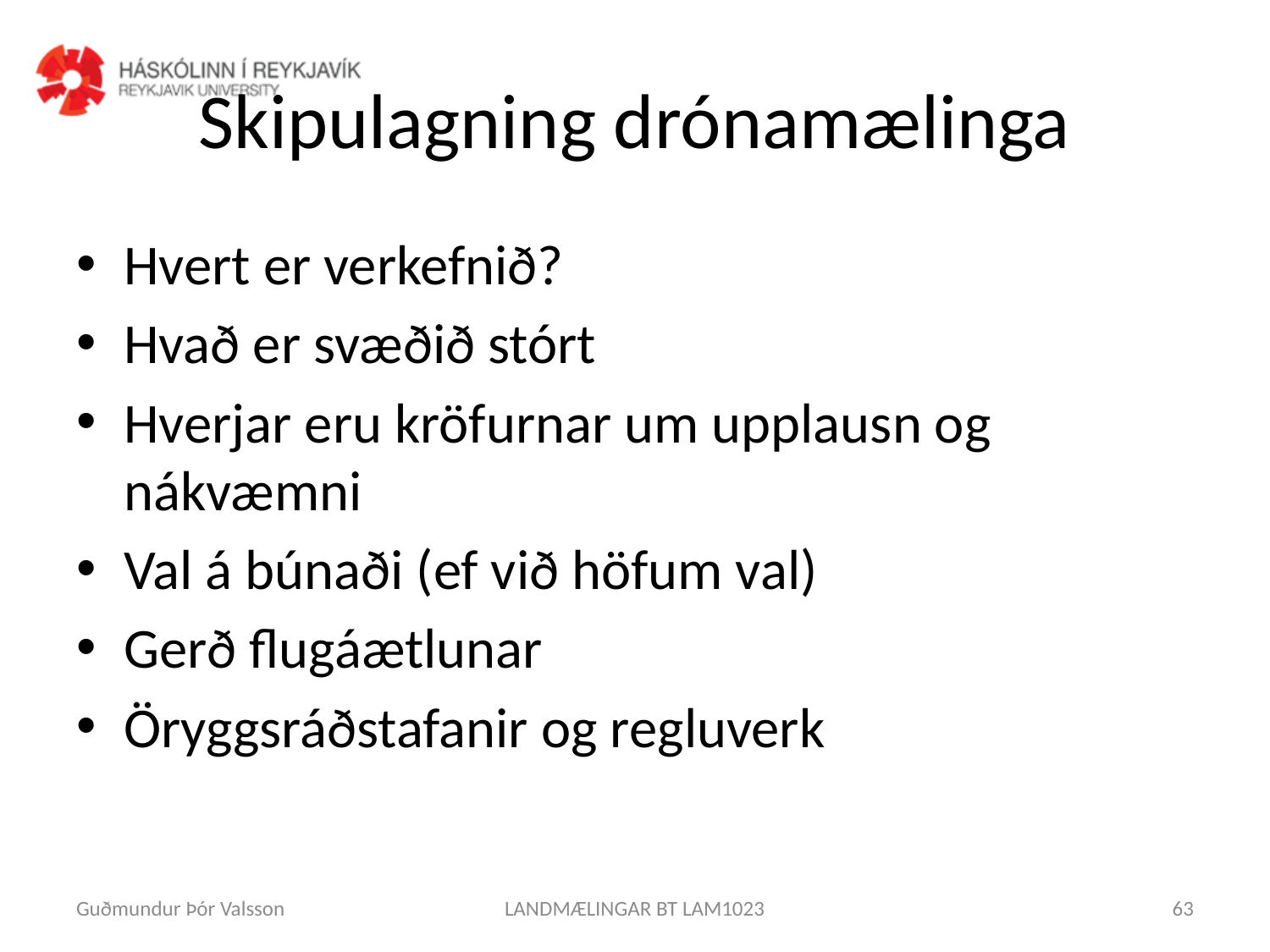

# Skipulagning drónamælinga
Hvert er verkefnið?
Hvað er svæðið stórt
Hverjar eru kröfurnar um upplausn og nákvæmni
Val á búnaði (ef við höfum val)
Gerð flugáætlunar
Öryggsráðstafanir og regluverk
Guðmundur Þór Valsson
LANDMÆLINGAR BT LAM1023
63